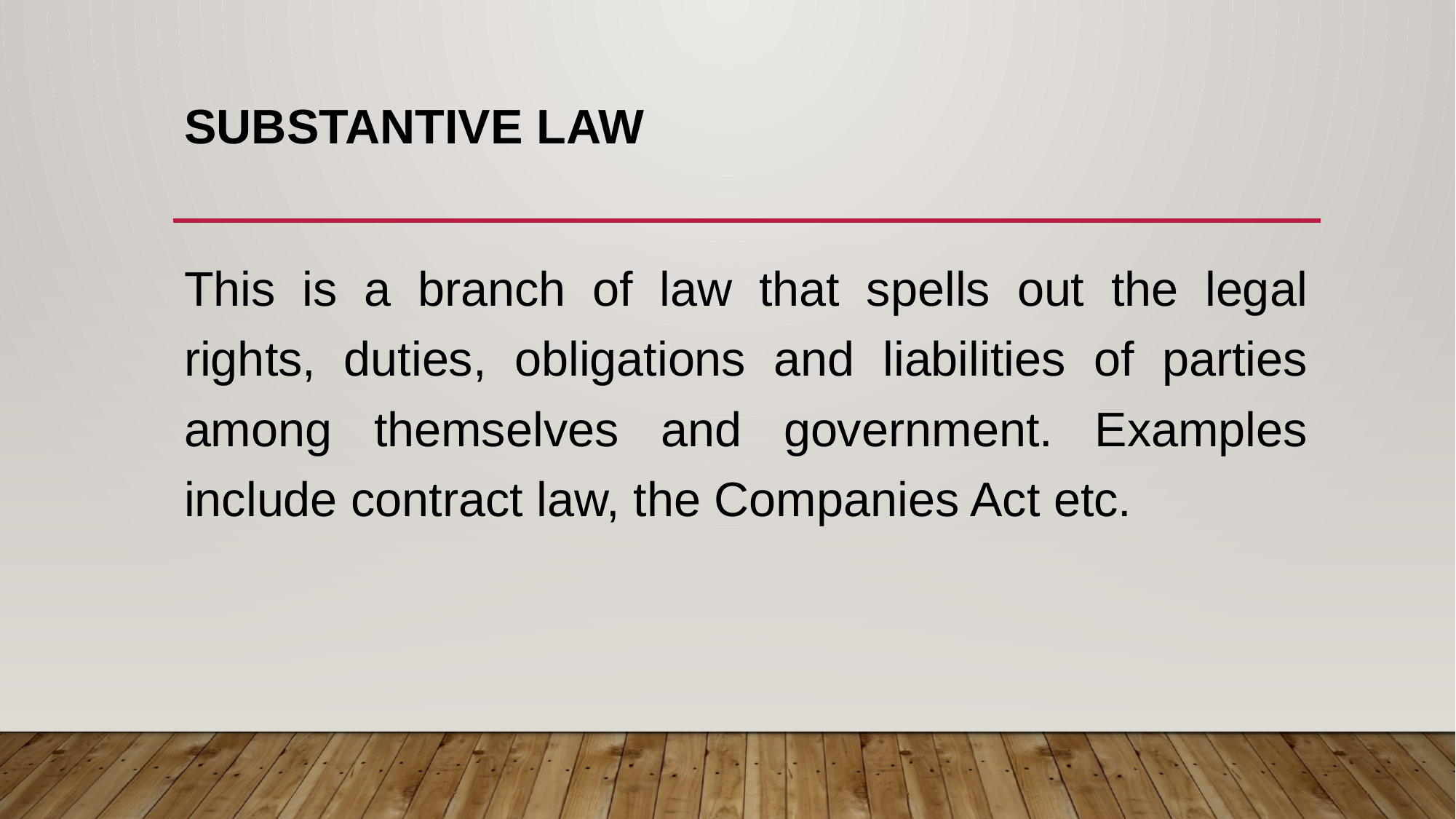

# SUBSTANTIVE LAW
This is a branch of law that spells out the legal rights, duties, obligations and liabilities of parties among themselves and government. Examples include contract law, the Companies Act etc.